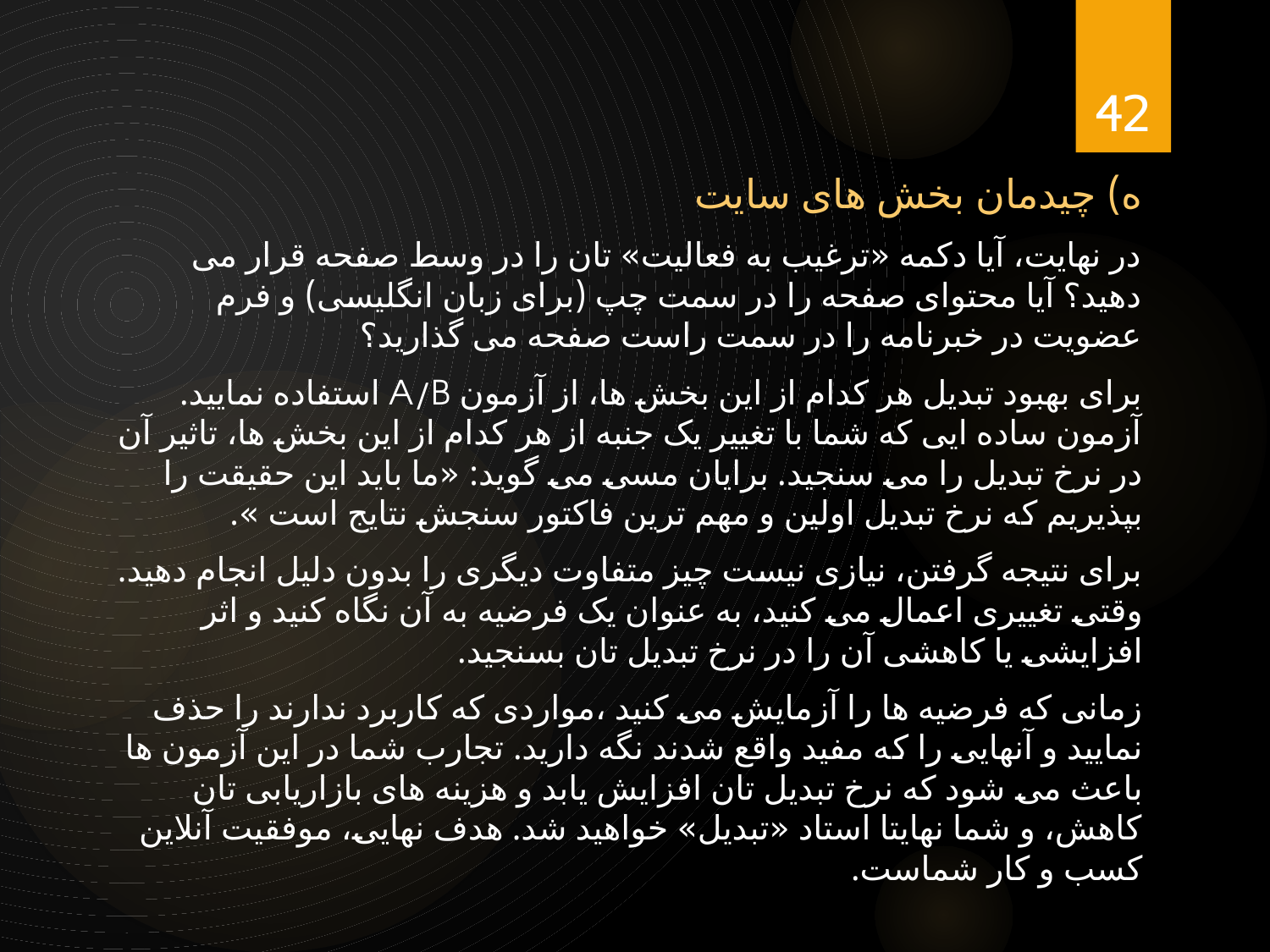

42
ه) چیدمان بخش های سایت
در نهایت، آیا دکمه «ترغیب به فعالیت» تان را در وسط صفحه قرار می دهید؟ آیا محتوای صفحه را در سمت چپ (برای زبان انگلیسی) و فرم عضویت در خبرنامه را در سمت راست صفحه می گذارید؟
برای بهبود تبدیل هر کدام از این بخش ها، از آزمون A/B استفاده نمایید. آزمون ساده ایی که شما با تغییر یک جنبه از هر کدام از این بخش ها، تاثیر آن در نرخ تبدیل را می سنجید. برایان مسی می گوید: «ما باید این حقیقت را بپذیریم که نرخ تبدیل اولین و مهم ترین فاکتور سنجش نتایج است ».
برای نتیجه گرفتن، نیازی نیست چیز متفاوت دیگری را بدون دلیل انجام دهید. وقتی تغییری اعمال می کنید، به عنوان یک فرضیه به آن نگاه کنید و اثر افزایشی یا کاهشی آن را در نرخ تبدیل تان بسنجید.
زمانی که فرضیه ها را آزمایش می کنید ،مواردی که کاربرد ندارند را حذف نمایید و آنهایی را که مفید واقع شدند نگه دارید. تجارب شما در این آزمون ها باعث می شود که نرخ تبدیل تان افزایش یابد و هزینه های بازاریابی تان کاهش، و شما نهایتا استاد «تبدیل» خواهید شد. هدف نهایی، موفقیت آنلاین کسب و کار شماست.